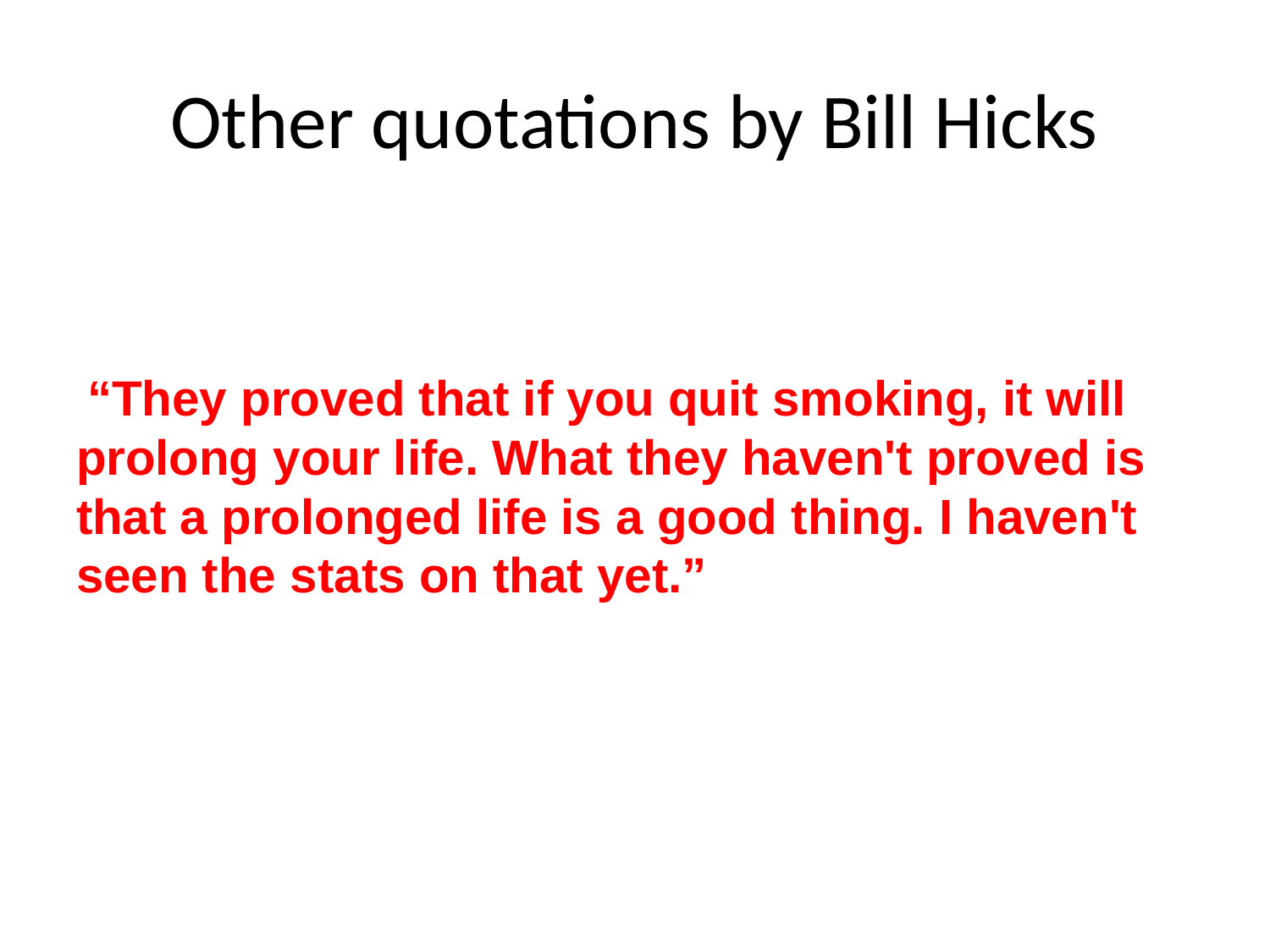

# Other quotations by Bill Hicks

 “They proved that if you quit smoking, it will prolong your life. What they haven't proved is that a prolonged life is a good thing. I haven't seen the stats on that yet.”